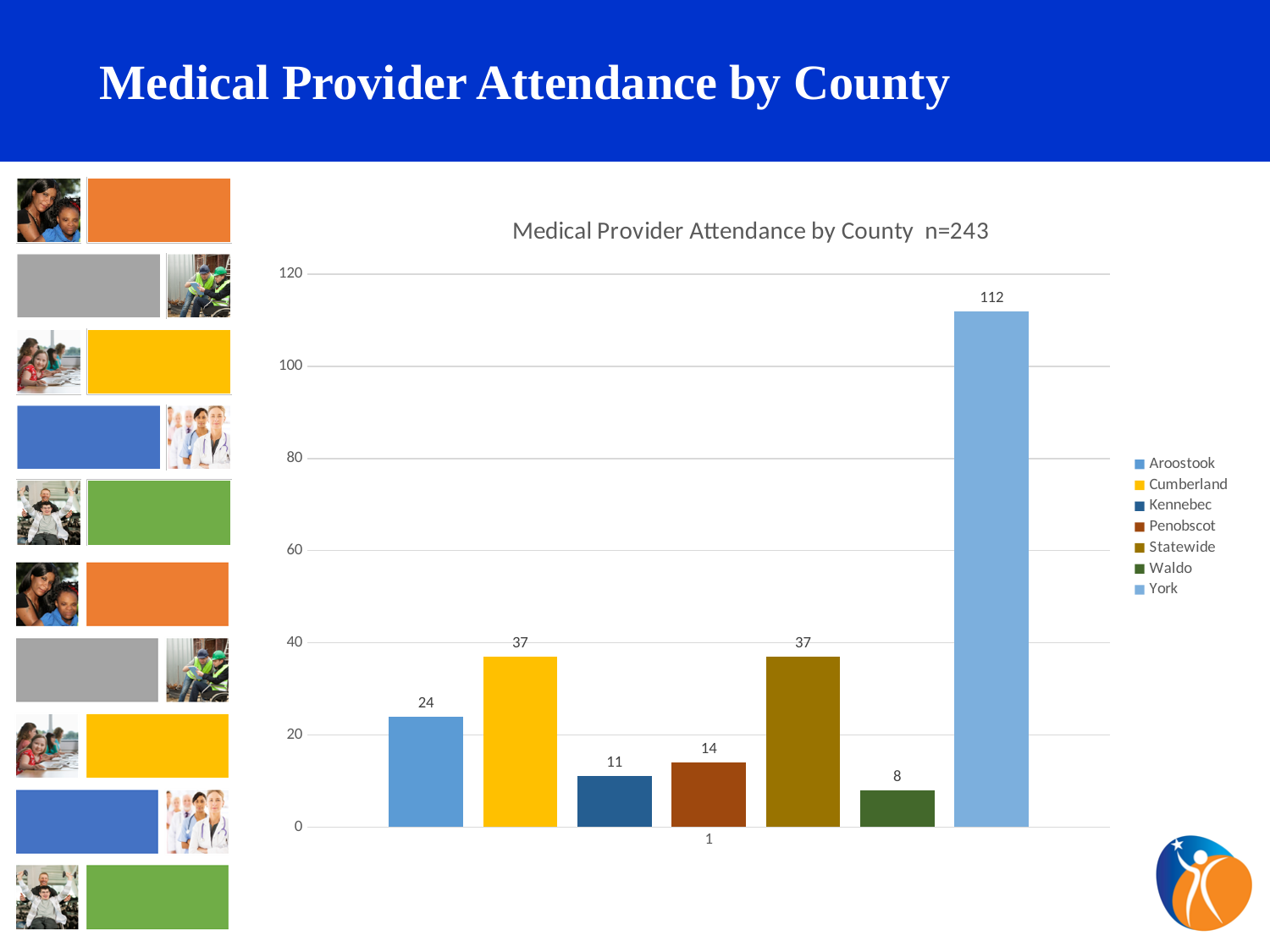

# Medical Provider Attendance by County

### Chart: Medical Provider Attendance by County  n=243

| Category | Aroostook | Cumberland | Kennebec | Penobscot | Statewide | Waldo | York |
|---|---|---|---|---|---|---|---|